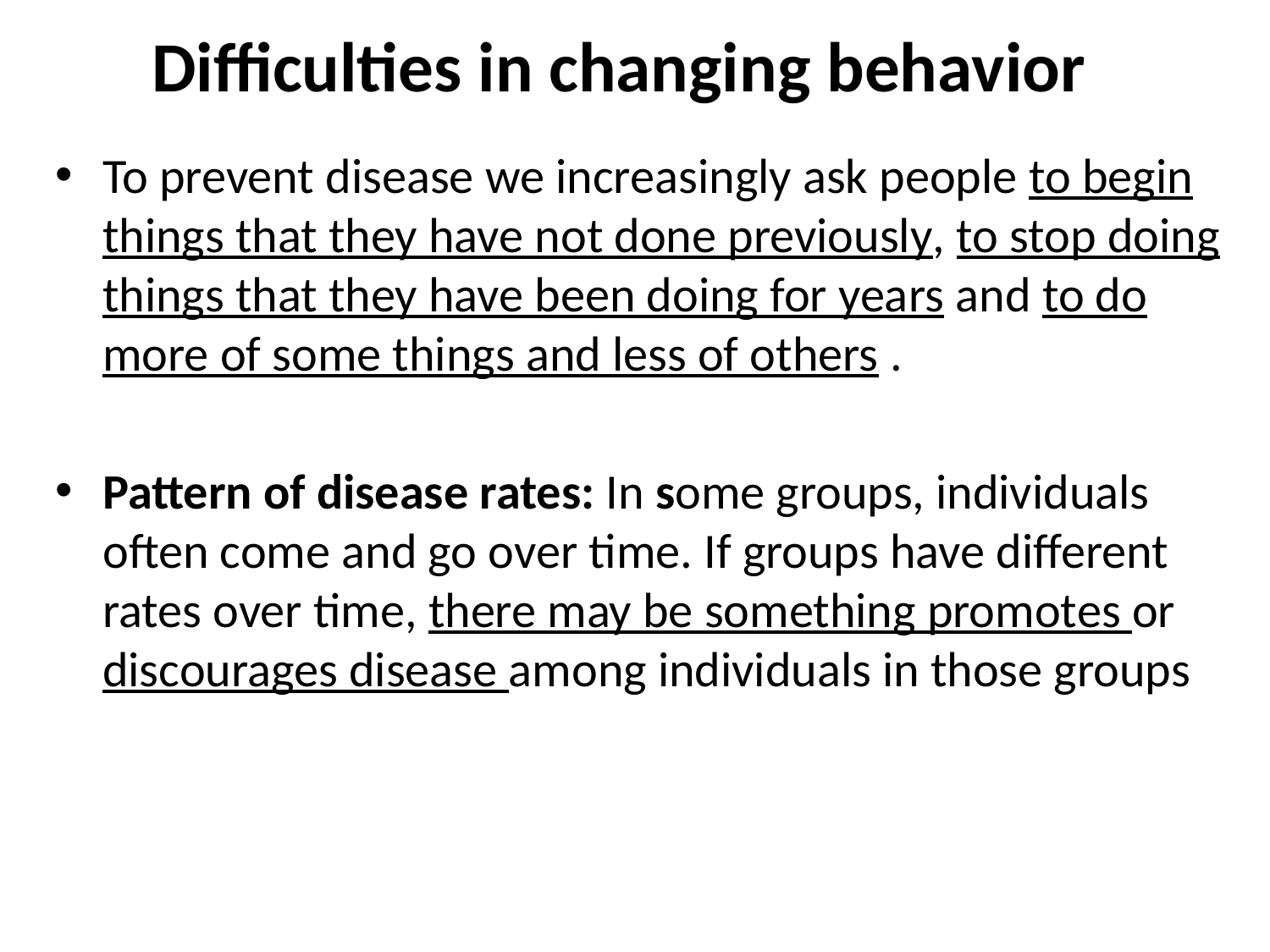

# Difficulties in changing behavior
To prevent disease we increasingly ask people to begin things that they have not done previously, to stop doing things that they have been doing for years and to do more of some things and less of others .

Pattern of disease rates: In some groups, individuals often come and go over time. If groups have different rates over time, there may be something promotes or discourages disease among individuals in those groups